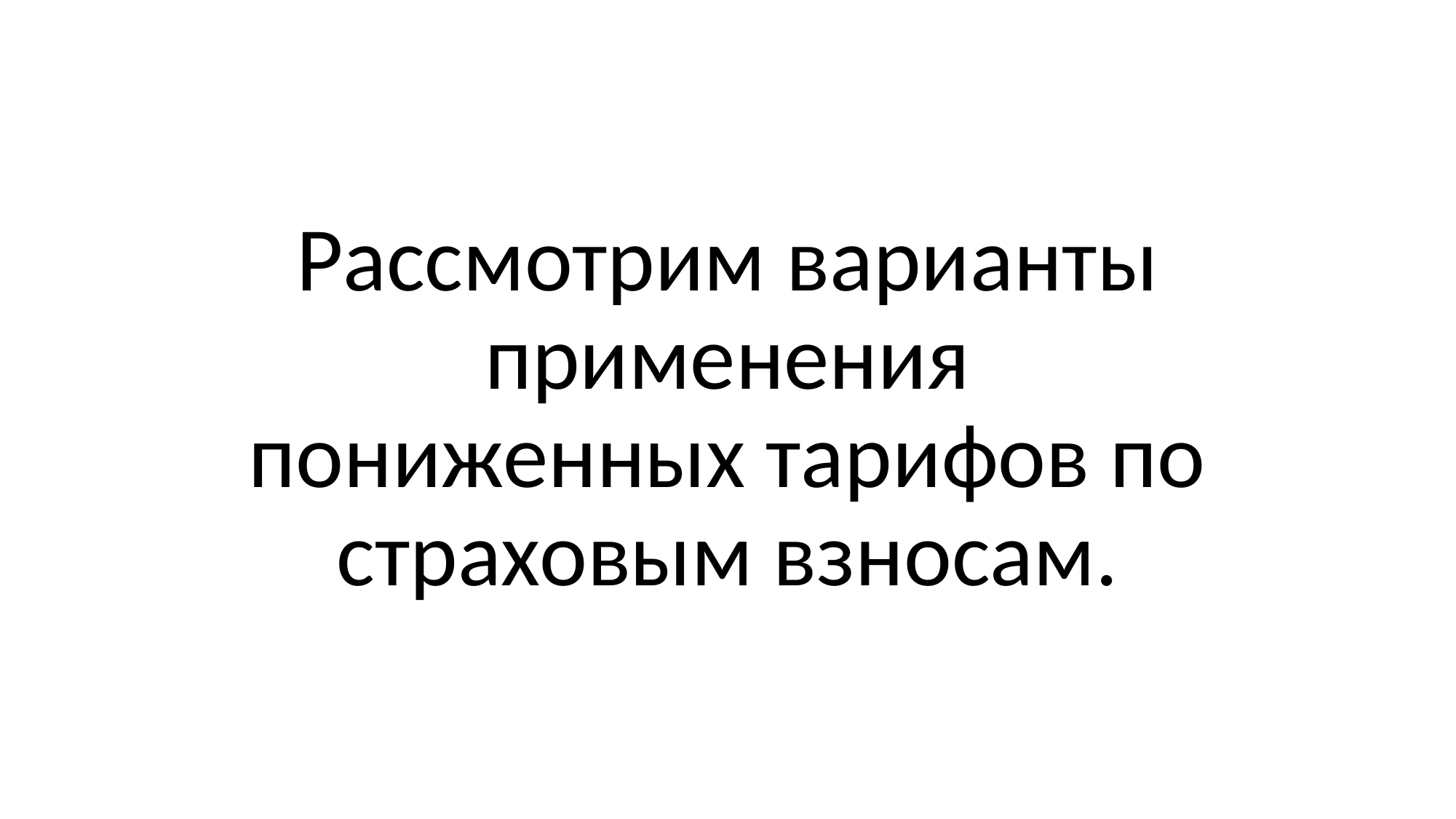

# Рассмотрим варианты применения пониженных тарифов по страховым взносам.